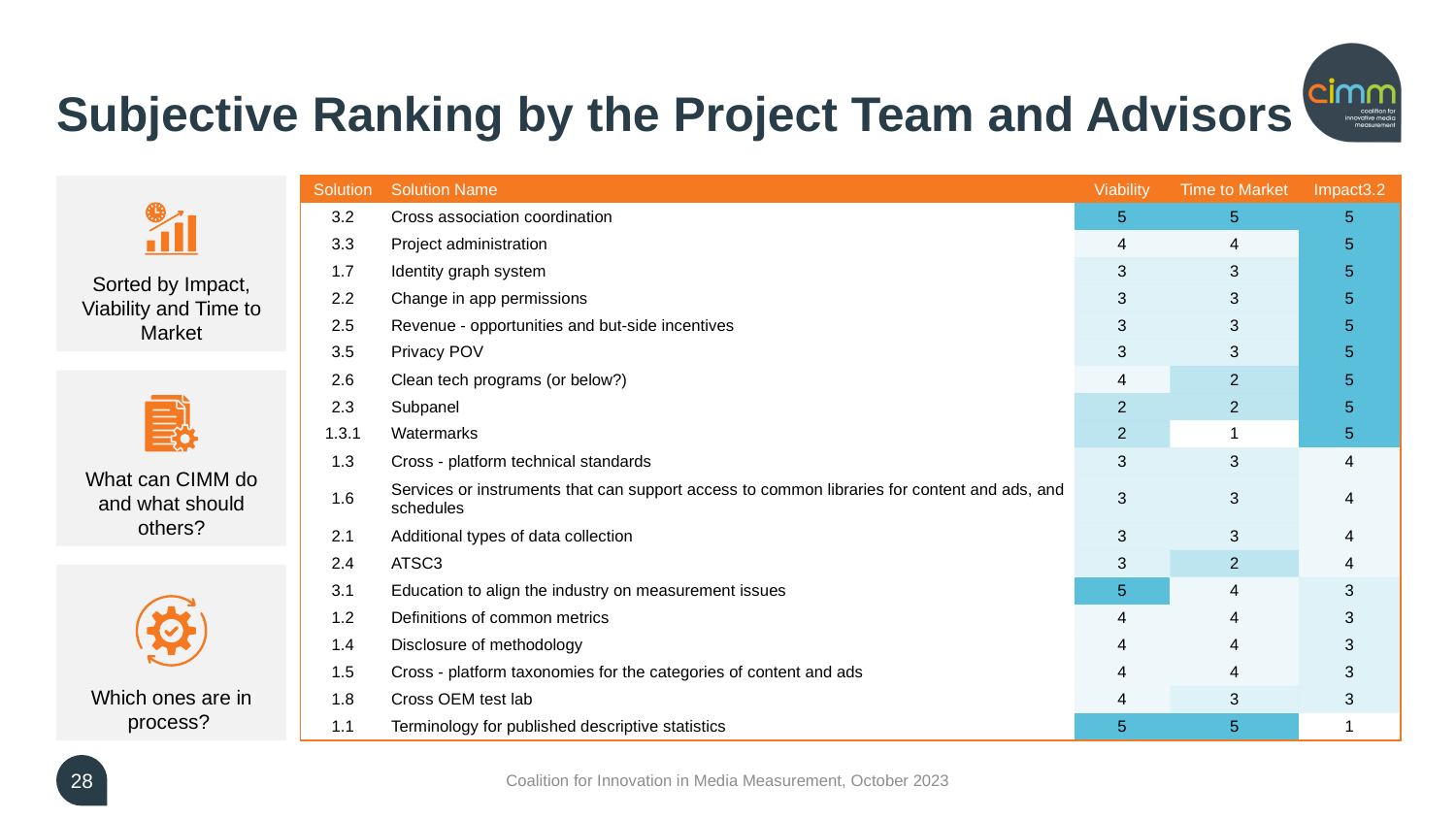

# Subjective Ranking by the Project Team and Advisors
Sorted by Impact, Viability and Time to Market

What can CIMM do and what should others?

Which ones are in process?

| Solution | Solution Name | Viability | Time to Market | Impact3.2 |
| --- | --- | --- | --- | --- |
| 3.2 | Cross association coordination | 5 | 5 | 5 |
| 3.3 | Project administration | 4 | 4 | 5 |
| 1.7 | Identity graph system | 3 | 3 | 5 |
| 2.2 | Change in app permissions | 3 | 3 | 5 |
| 2.5 | Revenue - opportunities and but-side incentives | 3 | 3 | 5 |
| 3.5 | Privacy POV | 3 | 3 | 5 |
| 2.6 | Clean tech programs (or below?) | 4 | 2 | 5 |
| 2.3 | Subpanel | 2 | 2 | 5 |
| 1.3.1 | Watermarks | 2 | 1 | 5 |
| 1.3 | Cross - platform technical standards | 3 | 3 | 4 |
| 1.6 | Services or instruments that can support access to common libraries for content and ads, and schedules | 3 | 3 | 4 |
| 2.1 | Additional types of data collection | 3 | 3 | 4 |
| 2.4 | ATSC3 | 3 | 2 | 4 |
| 3.1 | Education to align the industry on measurement issues | 5 | 4 | 3 |
| 1.2 | Definitions of common metrics | 4 | 4 | 3 |
| 1.4 | Disclosure of methodology | 4 | 4 | 3 |
| 1.5 | Cross - platform taxonomies for the categories of content and ads | 4 | 4 | 3 |
| 1.8 | Cross OEM test lab | 4 | 3 | 3 |
| 1.1 | Terminology for published descriptive statistics | 5 | 5 | 1 |
28
Coalition for Innovation in Media Measurement, October 2023